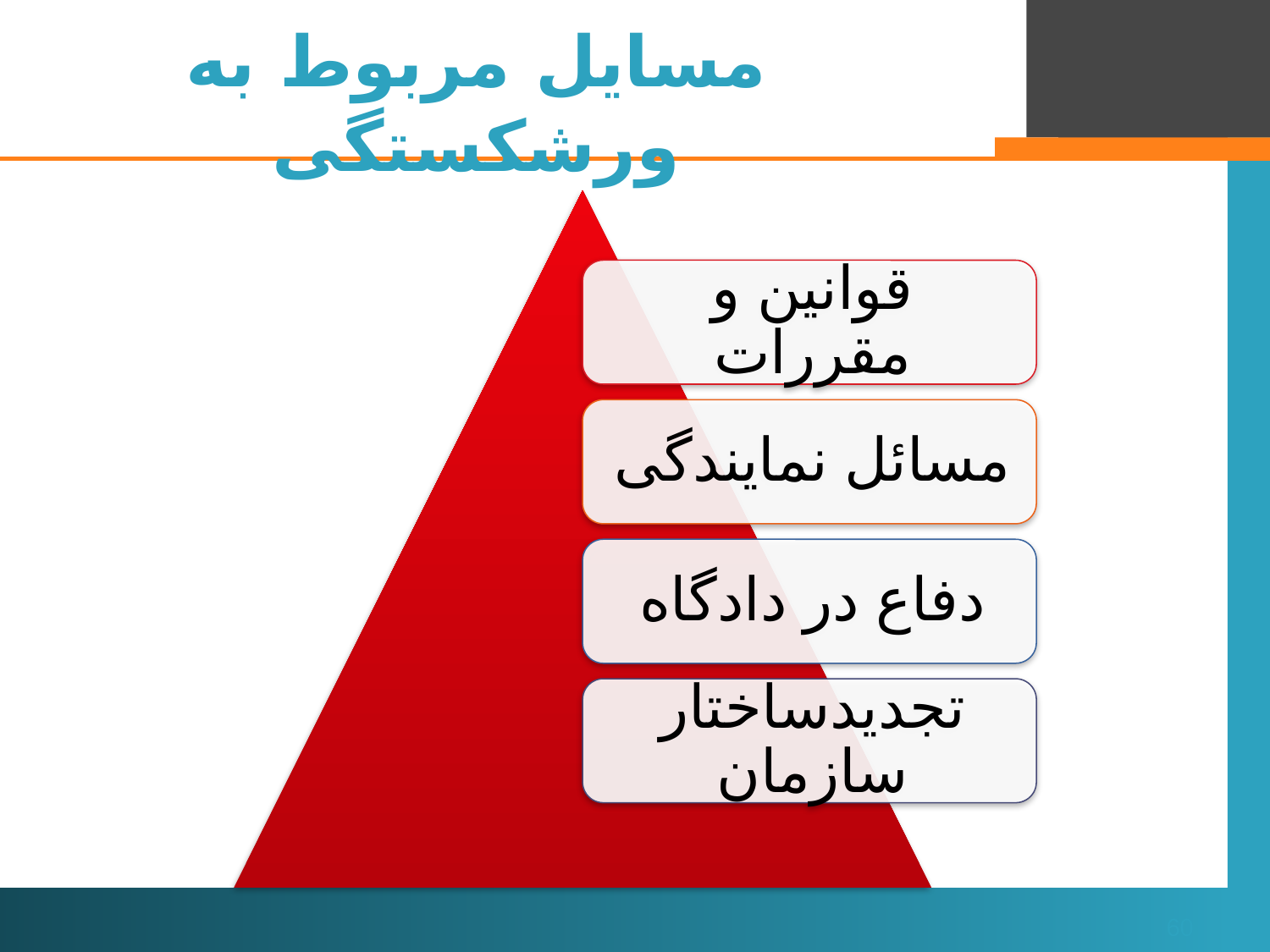

# مسایل مربوط به ورشکستگی
قوانین و مقررات
مسائل نمایندگی
دفاع در دادگاه
تجدیدساختار سازمان
60